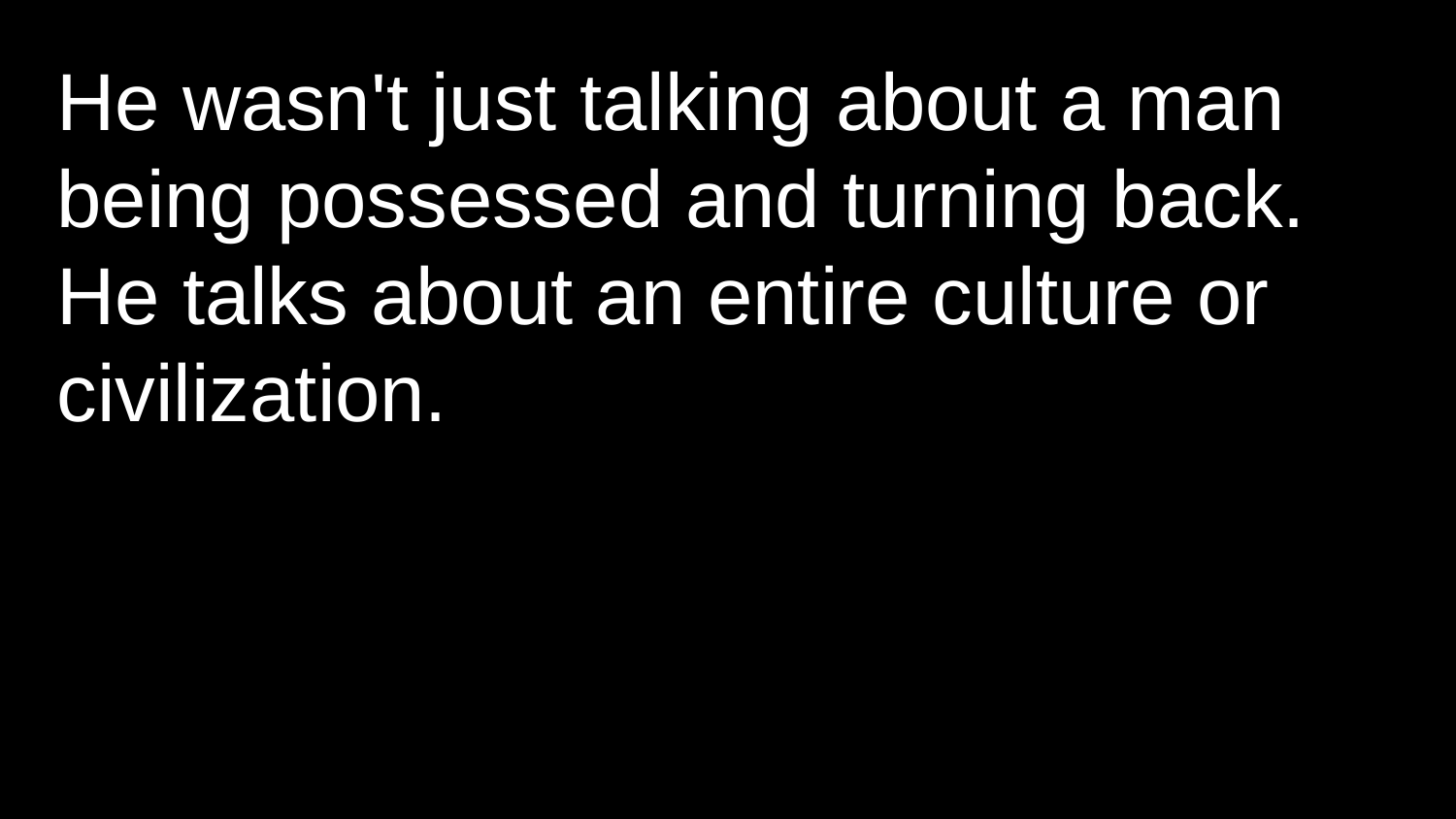

He wasn't just talking about a man being possessed and turning back. He talks about an entire culture or civilization.